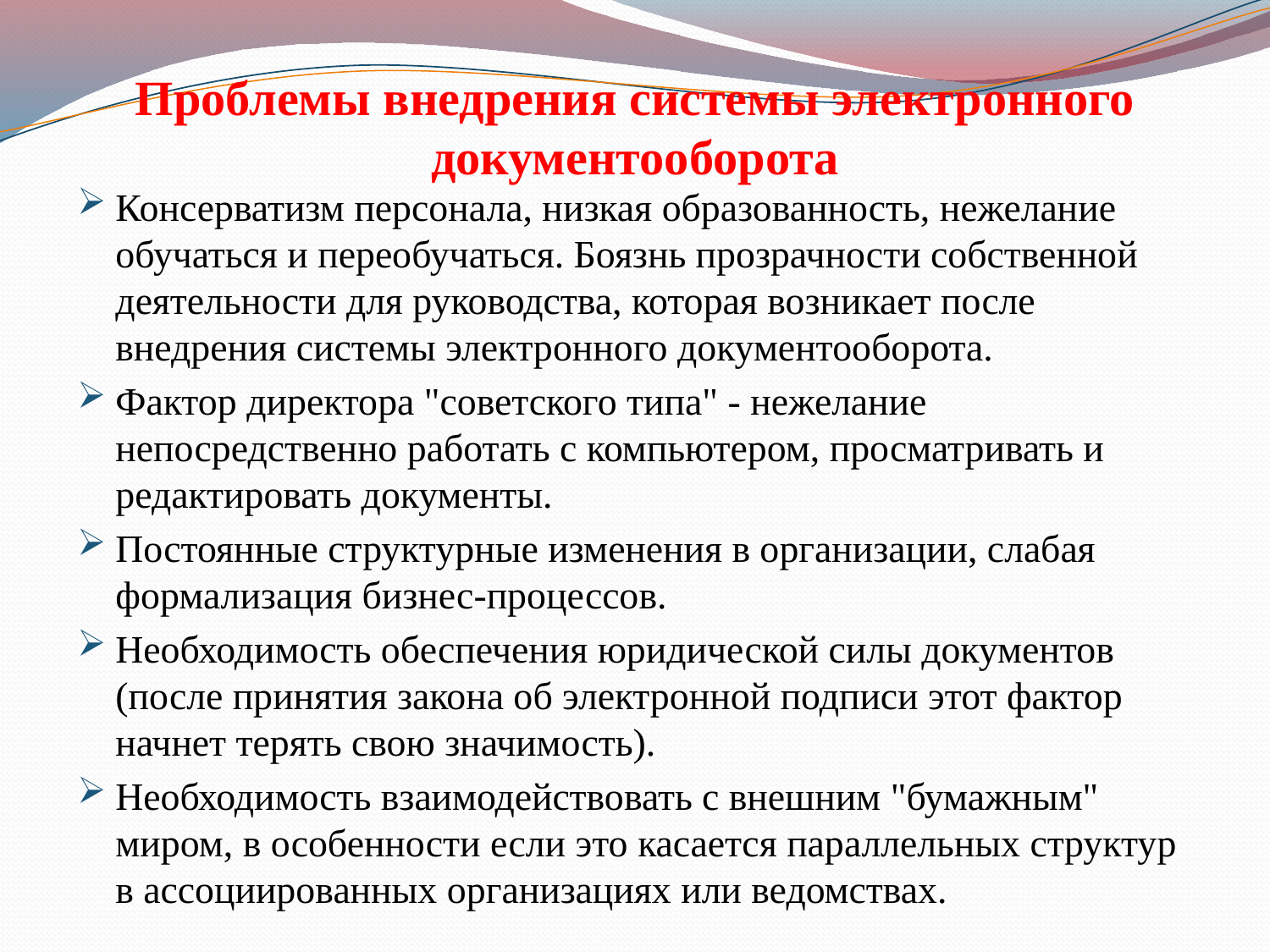

# Проблемы внедрения системы электронного документооборота
Консерватизм персонала, низкая образованность, нежелание обучаться и переобучаться. Боязнь прозрачности собственной деятельности для руководства, которая возникает после внедрения системы электронного документооборота.
Фактор директора "советского типа" - нежелание непосредственно работать с компьютером, просматривать и редактировать документы.
Постоянные структурные изменения в организации, слабая формализация бизнес-процессов.
Необходимость обеспечения юридической силы документов (после принятия закона об электронной подписи этот фактор начнет терять свою значимость).
Необходимость взаимодействовать с внешним "бумажным" миром, в особенности если это касается параллельных структур в ассоциированных организациях или ведомствах.